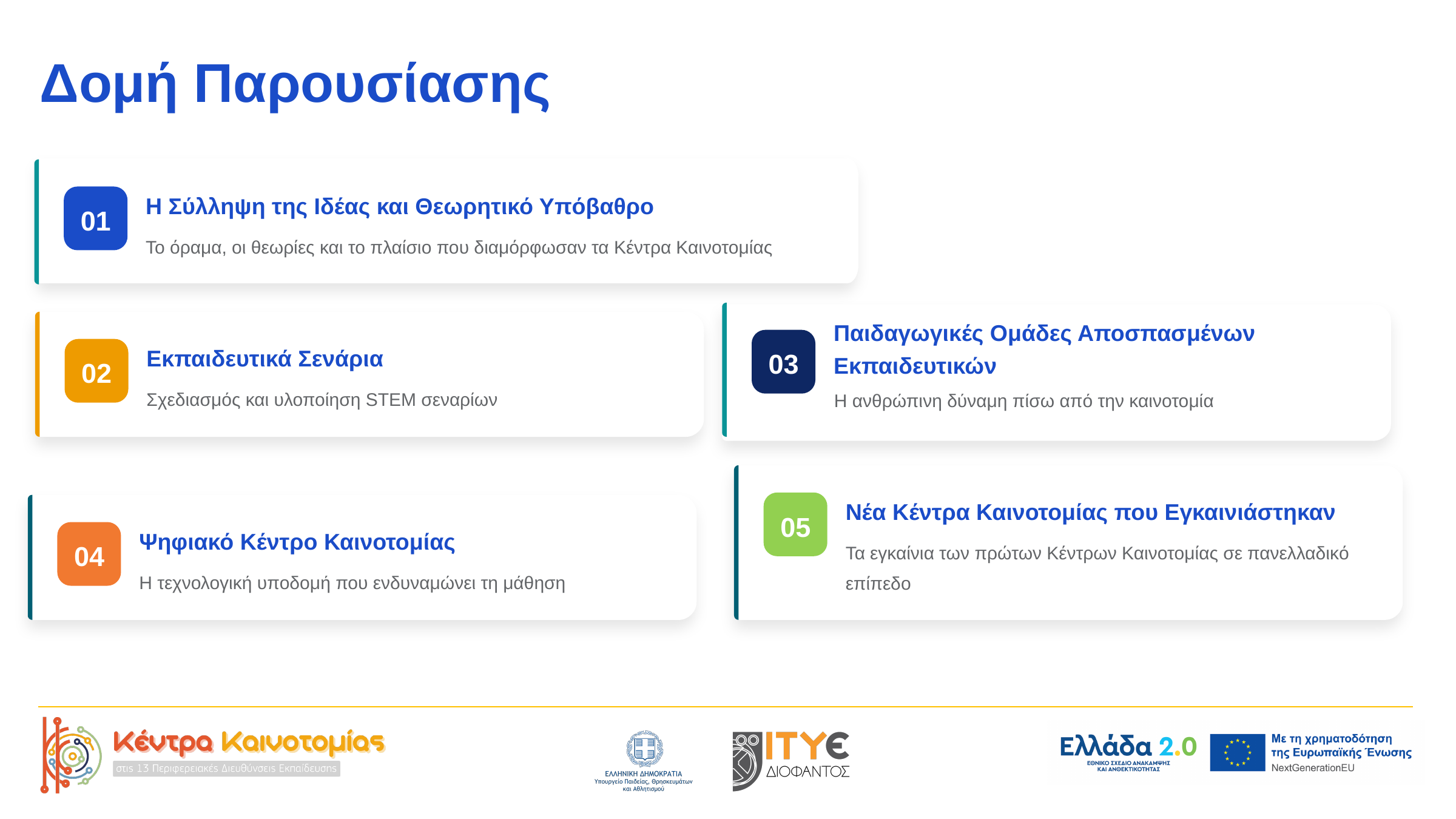

Δομή Παρουσίασης

01

Η Σύλληψη της Ιδέας και Θεωρητικό Υπόβαθρο
Το όραμα, οι θεωρίες και το πλαίσιο που διαμόρφωσαν τα Κέντρα Καινοτομίας

03

Παιδαγωγικές Ομάδες Αποσπασμένων Εκπαιδευτικών
02

Εκπαιδευτικά Σενάρια
Σχεδιασμός και υλοποίηση STEM σεναρίων
Η ανθρώπινη δύναμη πίσω από την καινοτομία

05

Νέα Κέντρα Καινοτομίας που Εγκαινιάστηκαν

04

Ψηφιακό Κέντρο Καινοτομίας
Τα εγκαίνια των πρώτων Κέντρων Καινοτομίας σε πανελλαδικό επίπεδο
Η τεχνολογική υποδομή που ενδυναμώνει τη μάθηση